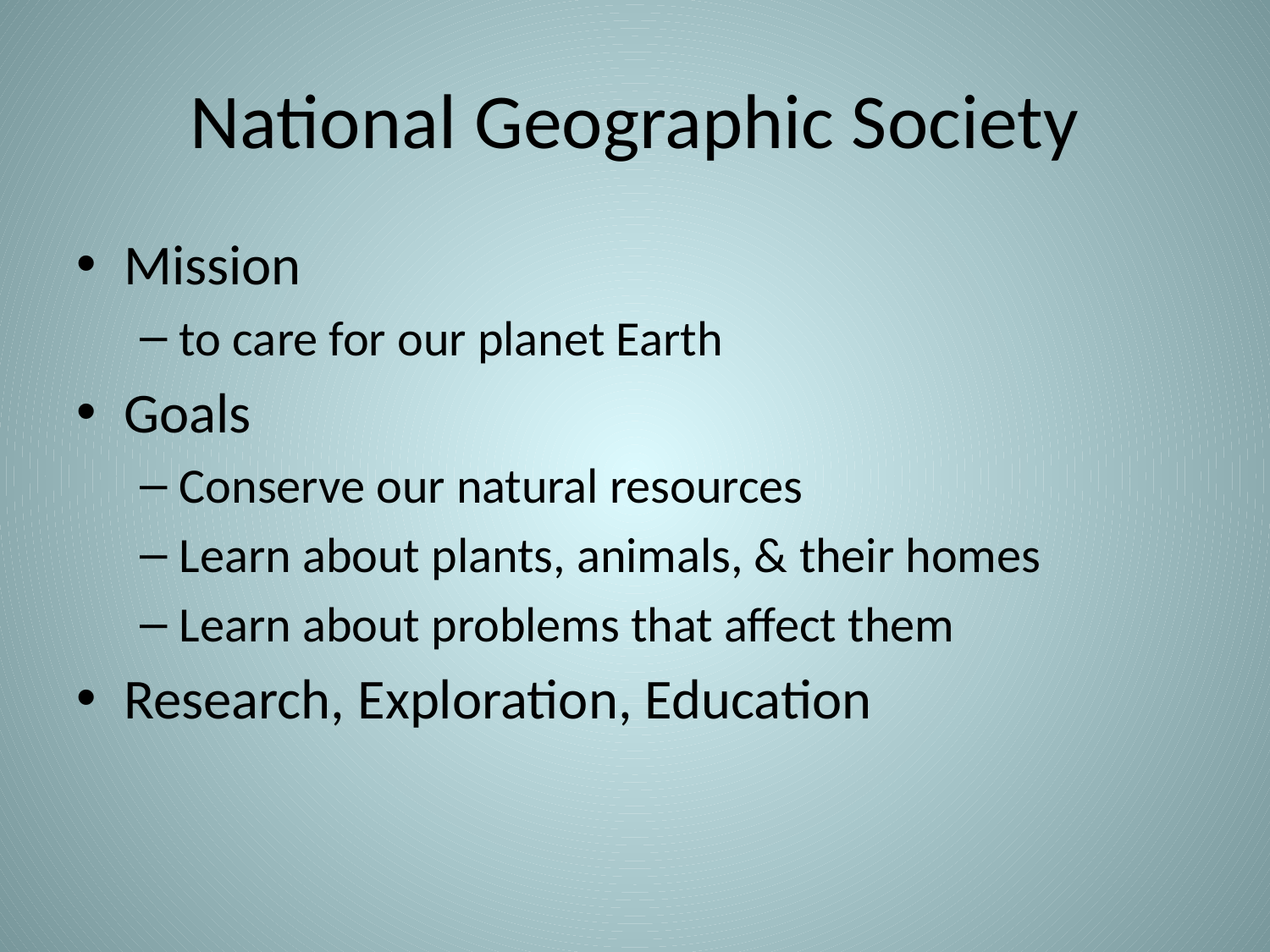

# National Geographic Society
Mission
to care for our planet Earth
Goals
Conserve our natural resources
Learn about plants, animals, & their homes
Learn about problems that affect them
Research, Exploration, Education